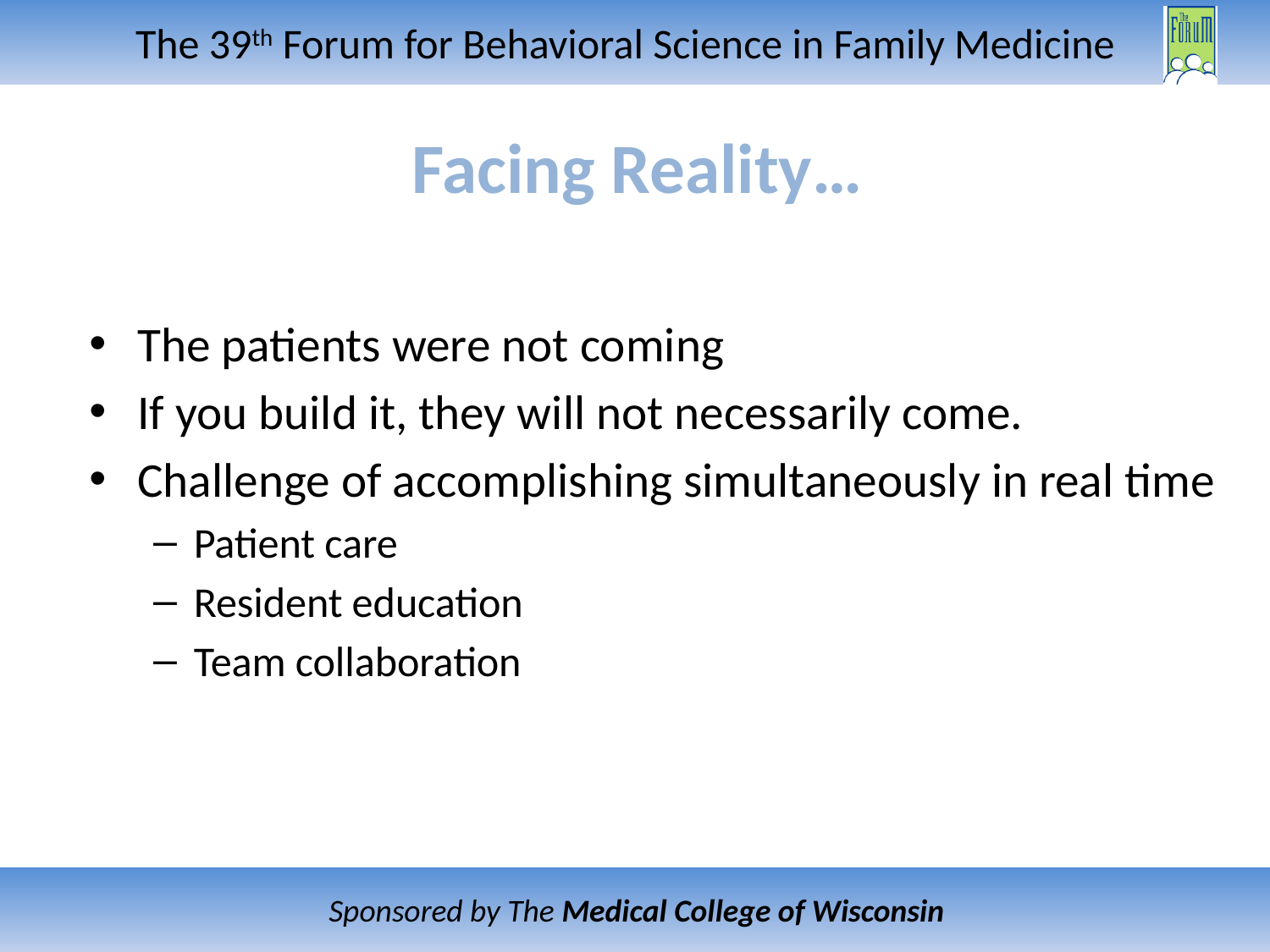

Facing Reality…
The patients were not coming
If you build it, they will not necessarily come.
Challenge of accomplishing simultaneously in real time
Patient care
Resident education
Team collaboration